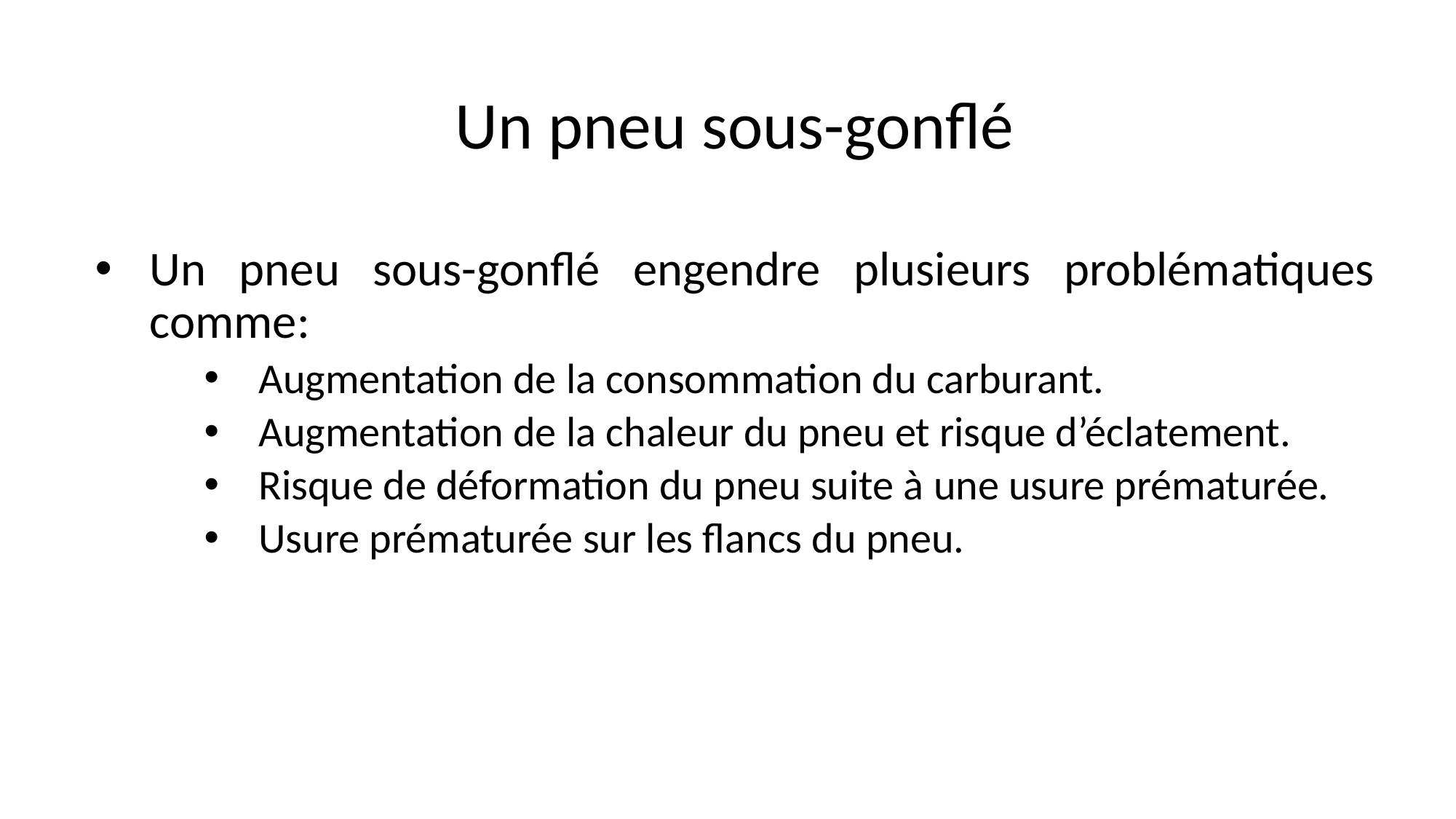

Un pneu sous-gonflé
Un pneu sous-gonflé engendre plusieurs problématiques comme:
Augmentation de la consommation du carburant.
Augmentation de la chaleur du pneu et risque d’éclatement.
Risque de déformation du pneu suite à une usure prématurée.
Usure prématurée sur les flancs du pneu.